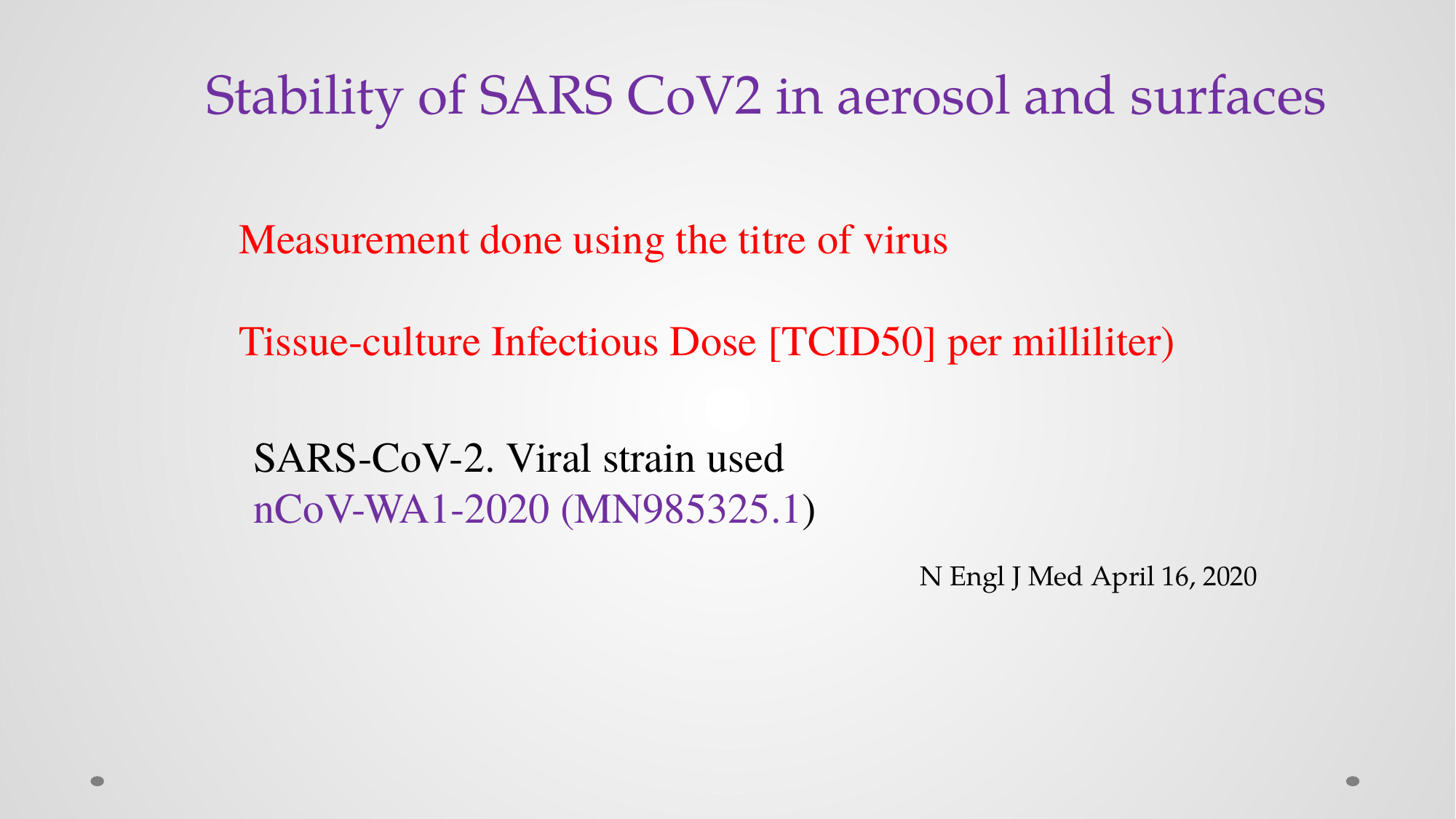

Stability of SARS CoV2 in aerosol and surfaces
Measurement done using the titre of virus

Tissue-culture Infectious Dose [TCID50] per milliliter)
SARS-CoV-2. Viral strain used
nCoV-WA1-2020 (MN985325.1)
N Engl J Med April 16, 2020